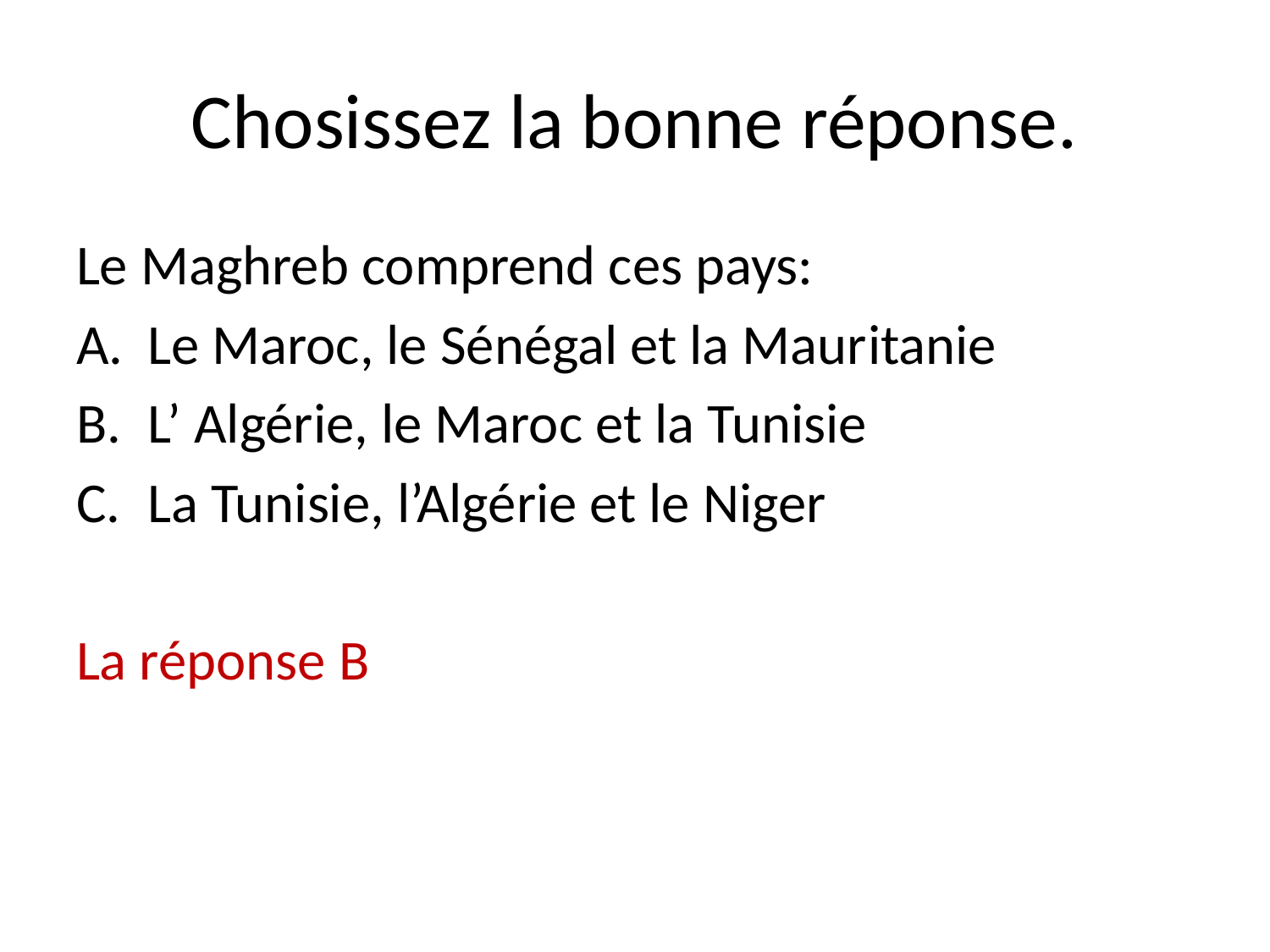

# Chosissez la bonne réponse.
Le Maghreb comprend ces pays:
Le Maroc, le Sénégal et la Mauritanie
L’ Algérie, le Maroc et la Tunisie
La Tunisie, l’Algérie et le Niger

La réponse B